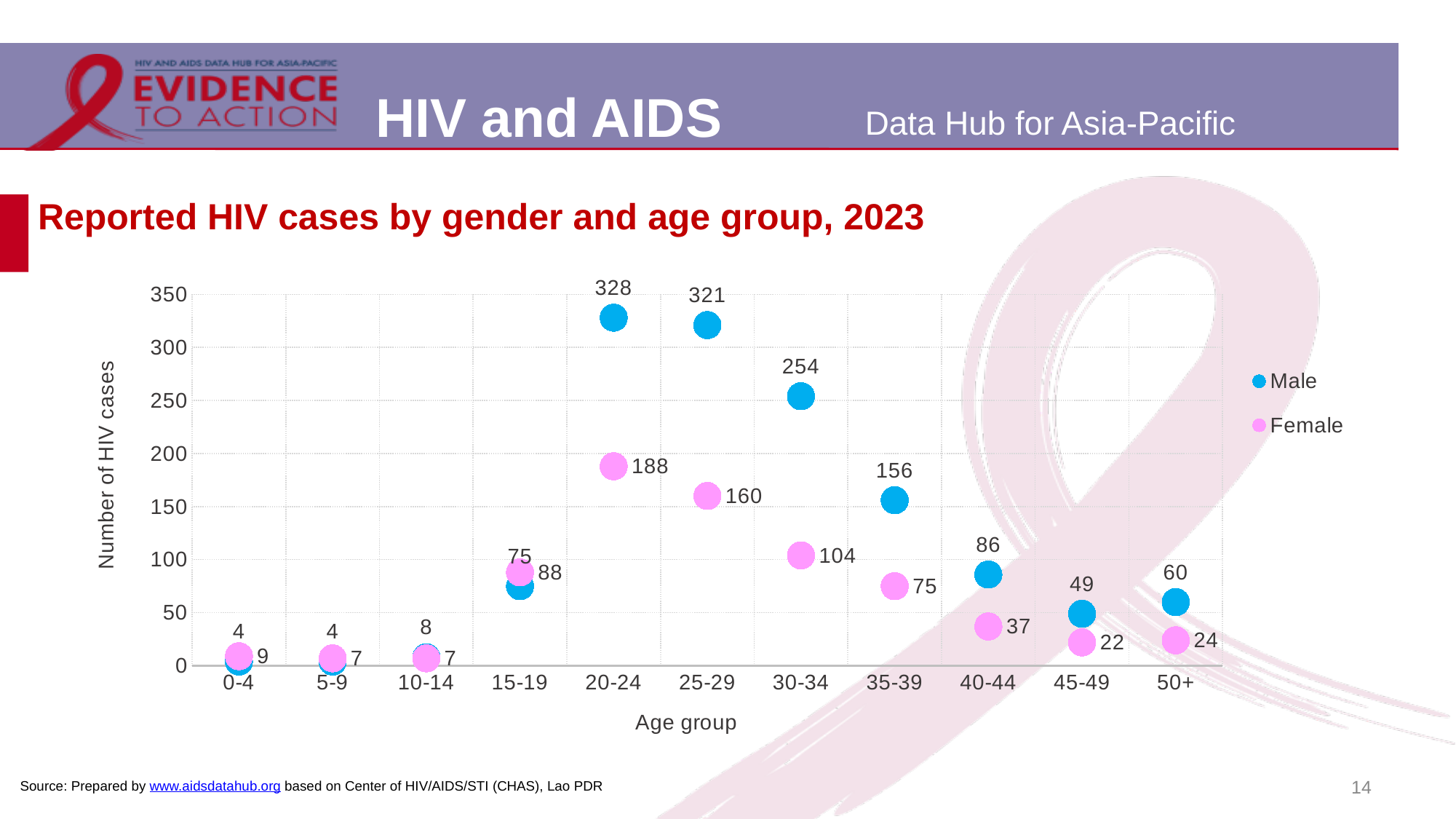

# Reported HIV cases by gender and age group, 2023

### Chart

| Category | Male | Female |
|---|---|---|
| 0-4 | 4.0 | 9.0 |
| 5-9 | 4.0 | 7.0 |
| 10-14 | 8.0 | 7.0 |
| 15-19 | 75.0 | 88.0 |
| 20-24 | 328.0 | 188.0 |
| 25-29 | 321.0 | 160.0 |
| 30-34 | 254.0 | 104.0 |
| 35-39 | 156.0 | 75.0 |
| 40-44 | 86.0 | 37.0 |
| 45-49 | 49.0 | 22.0 |
| 50+ | 60.0 | 24.0 |
14
Source: Prepared by www.aidsdatahub.org based on Center of HIV/AIDS/STI (CHAS), Lao PDR